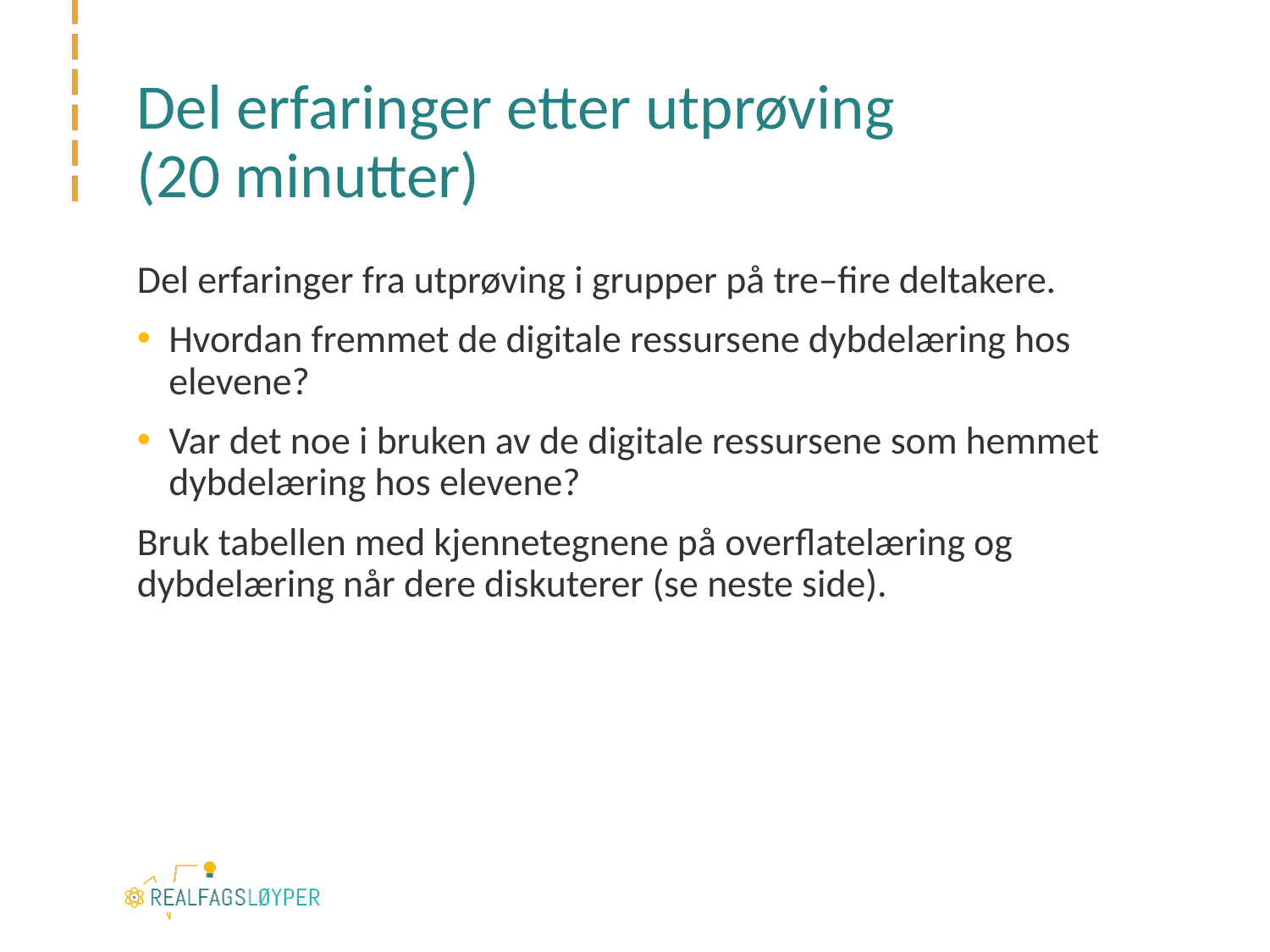

# Del erfaringer etter utprøving (20 minutter)
Del erfaringer fra utprøving i grupper på tre–fire deltakere.
Hvordan fremmet de digitale ressursene dybdelæring hos elevene?
Var det noe i bruken av de digitale ressursene som hemmet dybdelæring hos elevene?
Bruk tabellen med kjennetegnene på overflatelæring og dybdelæring når dere diskuterer (se neste side).